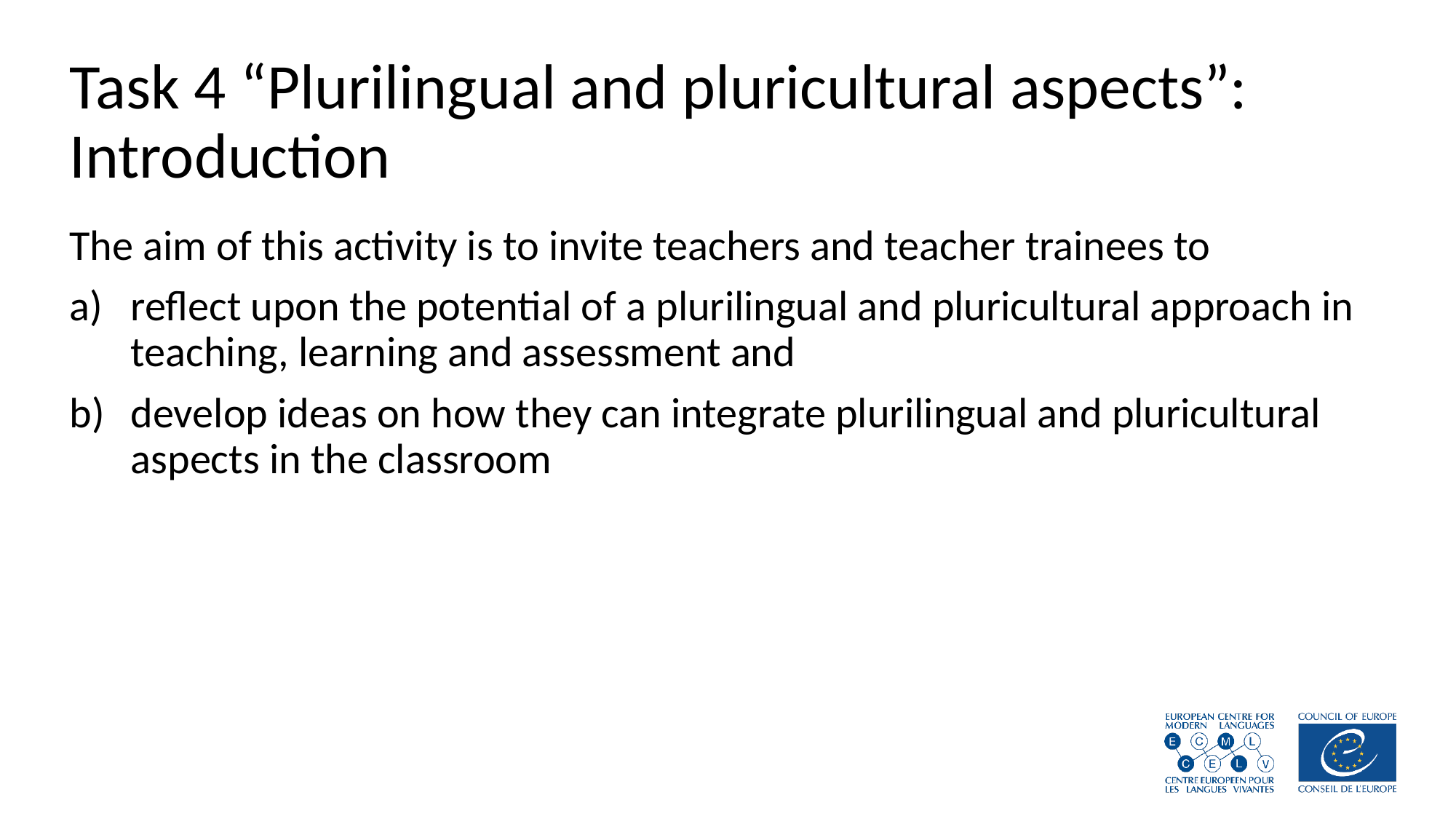

# Task 4 “Plurilingual and pluricultural aspects”: Introduction
The aim of this activity is to invite teachers and teacher trainees to
reflect upon the potential of a plurilingual and pluricultural approach in teaching, learning and assessment and
develop ideas on how they can integrate plurilingual and pluricultural aspects in the classroom